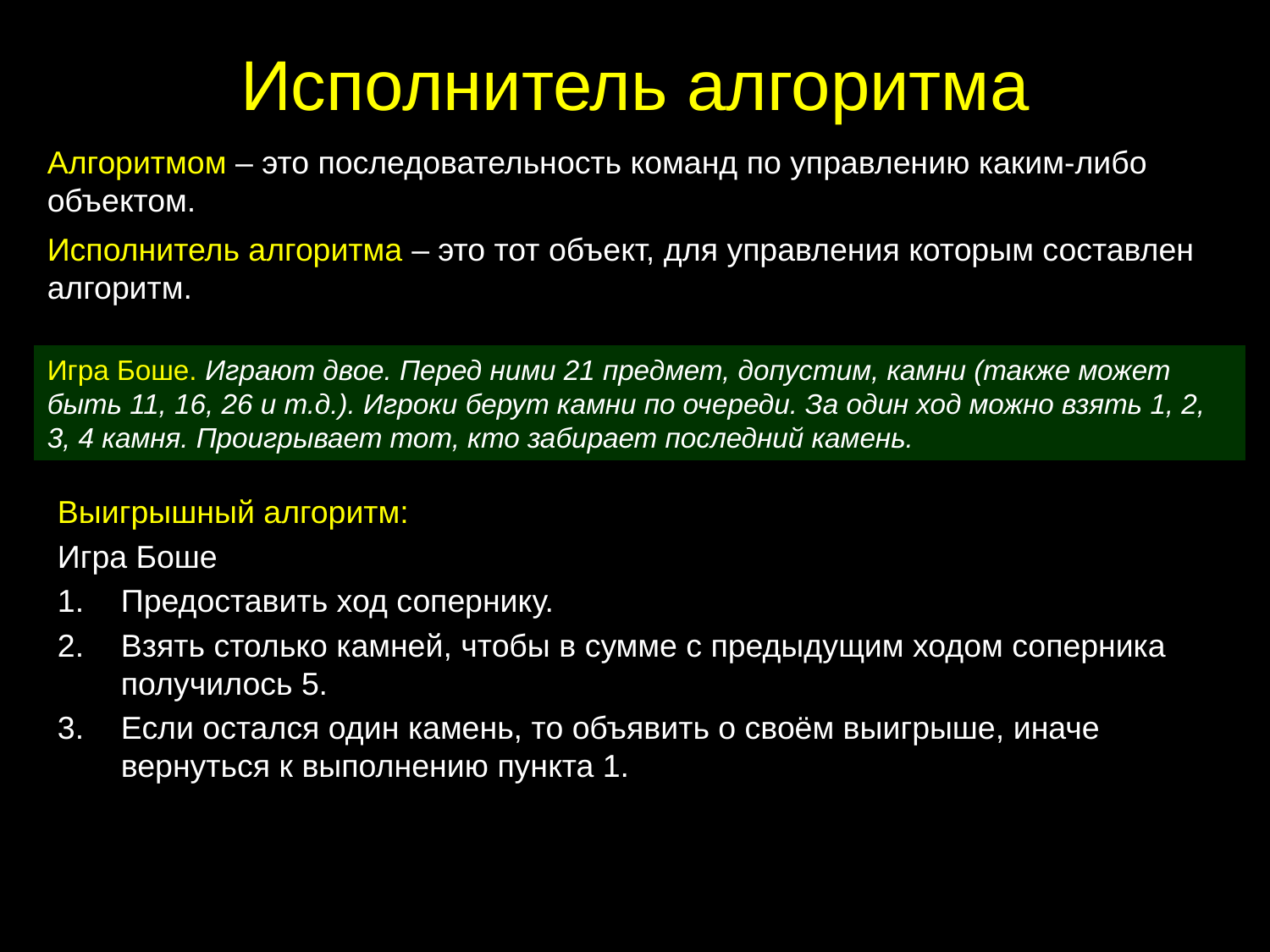

# Исполнитель алгоритма
Алгоритмом – это последовательность команд по управлению каким-либо объектом.
Исполнитель алгоритма – это тот объект, для управления которым составлен алгоритм.
Игра Боше. Играют двое. Перед ними 21 предмет, допустим, камни (также может быть 11, 16, 26 и т.д.). Игроки берут камни по очереди. За один ход можно взять 1, 2, 3, 4 камня. Проигрывает тот, кто забирает последний камень.
Выигрышный алгоритм:
Игра Боше
Предоставить ход сопернику.
Взять столько камней, чтобы в сумме с предыдущим ходом соперника получилось 5.
Если остался один камень, то объявить о своём выигрыше, иначе вернуться к выполнению пункта 1.